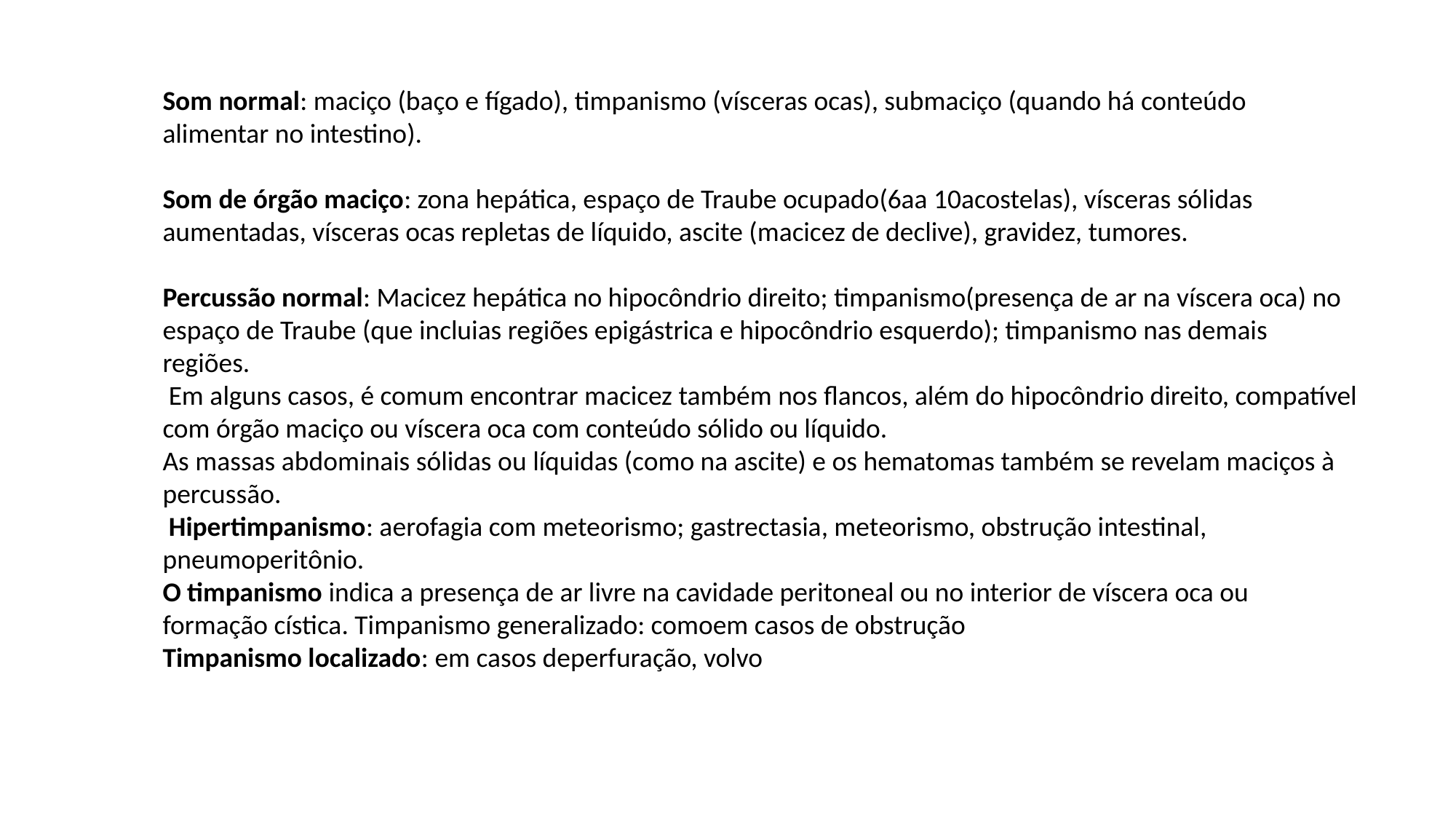

Som normal: maciço (baço e fígado), timpanismo (vísceras ocas), submaciço (quando há conteúdo alimentar no intestino).

Som de órgão maciço: zona hepática, espaço de Traube ocupado(6aa 10acostelas), vísceras sólidas aumentadas, vísceras ocas repletas de líquido, ascite (macicez de declive), gravidez, tumores.

Percussão normal: Macicez hepática no hipocôndrio direito; timpanismo(presença de ar na víscera oca) no espaço de Traube (que incluias regiões epigástrica e hipocôndrio esquerdo); timpanismo nas demais regiões.
 Em alguns casos, é comum encontrar macicez também nos flancos, além do hipocôndrio direito, compatível com órgão maciço ou víscera oca com conteúdo sólido ou líquido.
As massas abdominais sólidas ou líquidas (como na ascite) e os hematomas também se revelam maciços à percussão.
 Hipertimpanismo: aerofagia com meteorismo; gastrectasia, meteorismo, obstrução intestinal, pneumoperitônio.
O timpanismo indica a presença de ar livre na cavidade peritoneal ou no interior de víscera oca ou formação cística. Timpanismo generalizado: comoem casos de obstrução
Timpanismo localizado: em casos deperfuração, volvo